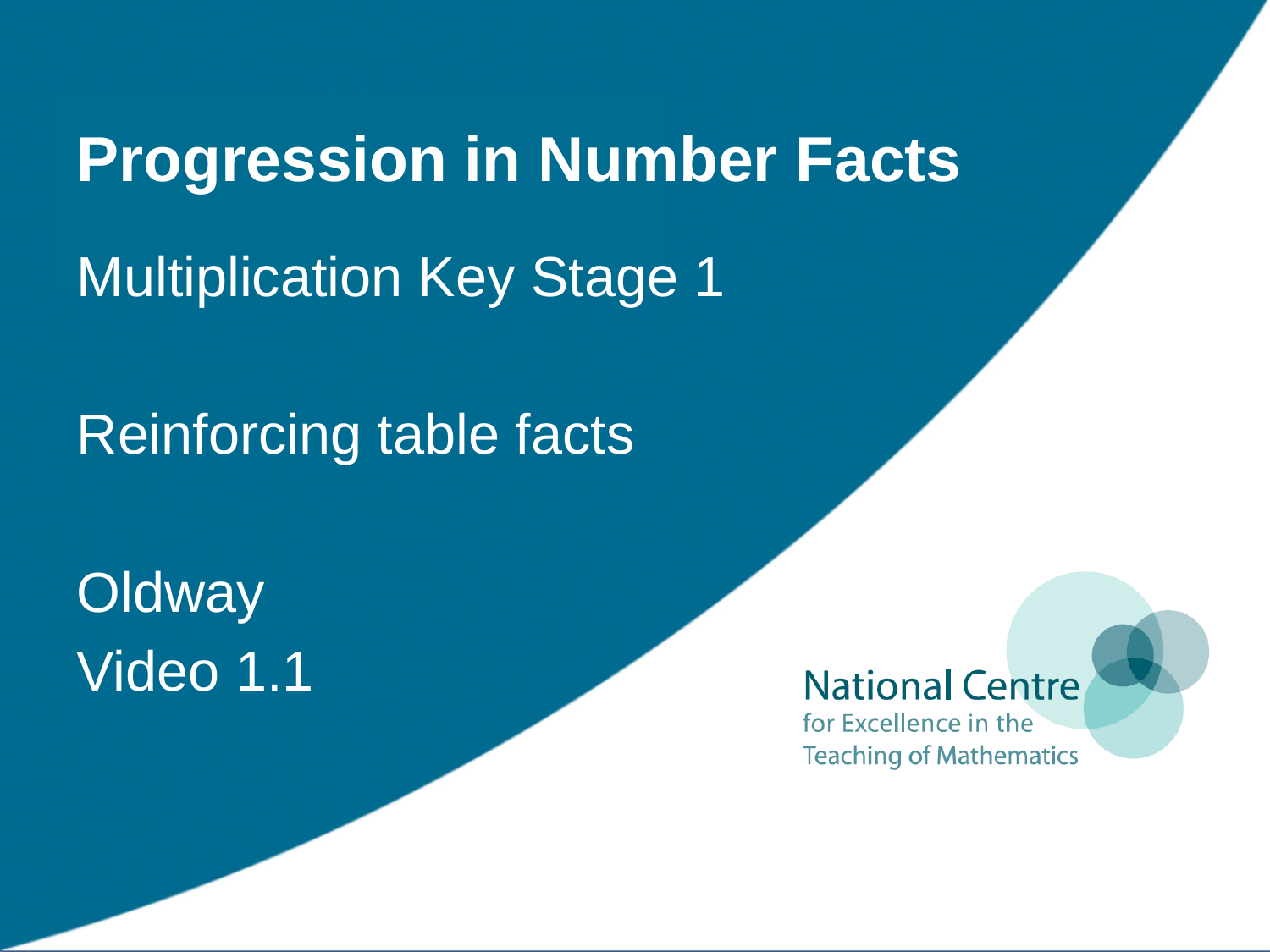

# Progression in Number Facts
Multiplication Key Stage 1

Reinforcing table facts

Oldway
Video 1.1